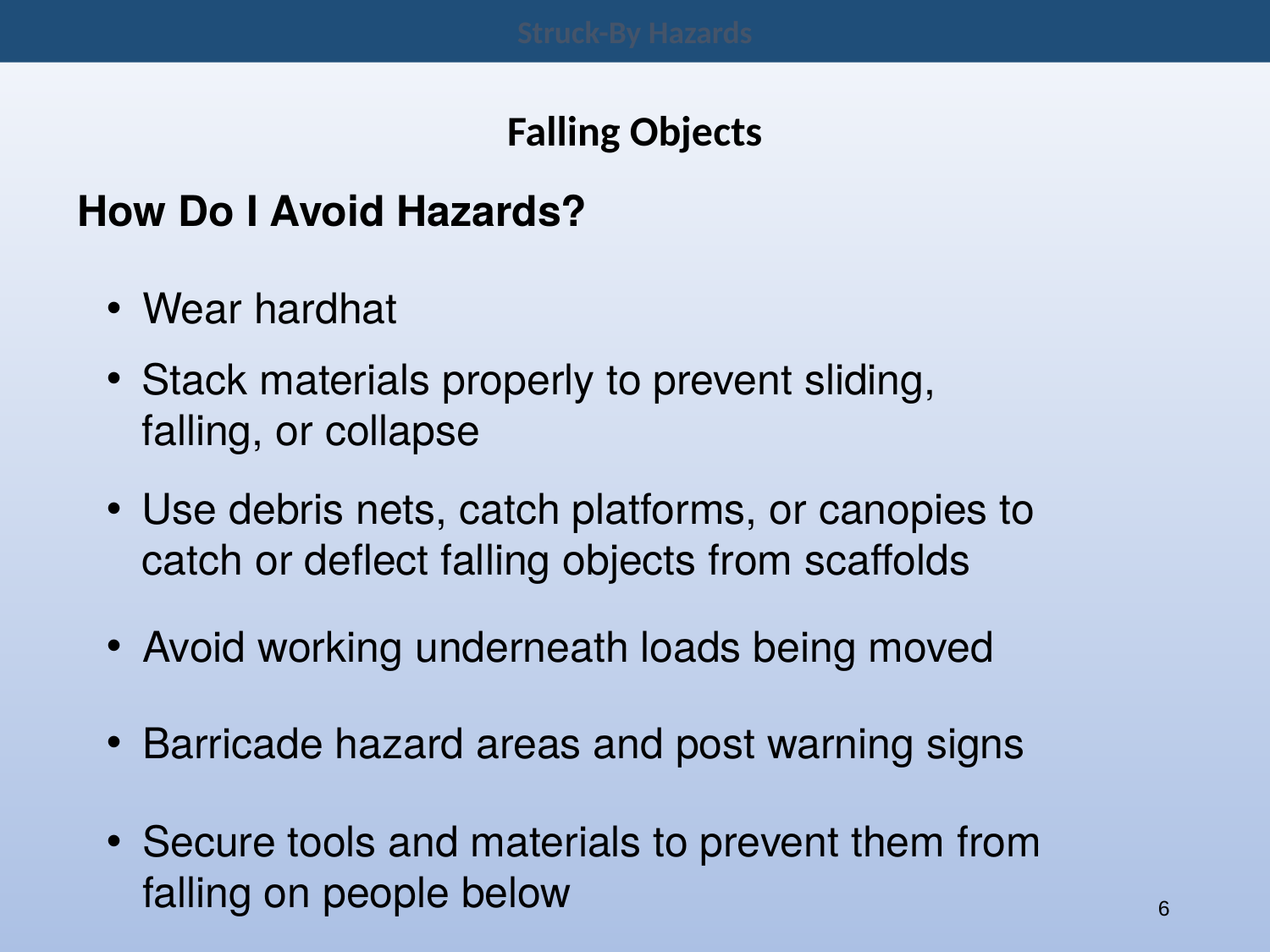

Struck-By Hazards
Falling Objects
How Do I Avoid Hazards?
Wear hardhat
Stack materials properly to prevent sliding, falling, or collapse
Use debris nets, catch platforms, or canopies to catch or deflect falling objects from scaffolds
Avoid working underneath loads being moved
Barricade hazard areas and post warning signs
Secure tools and materials to prevent them from falling on people below
6